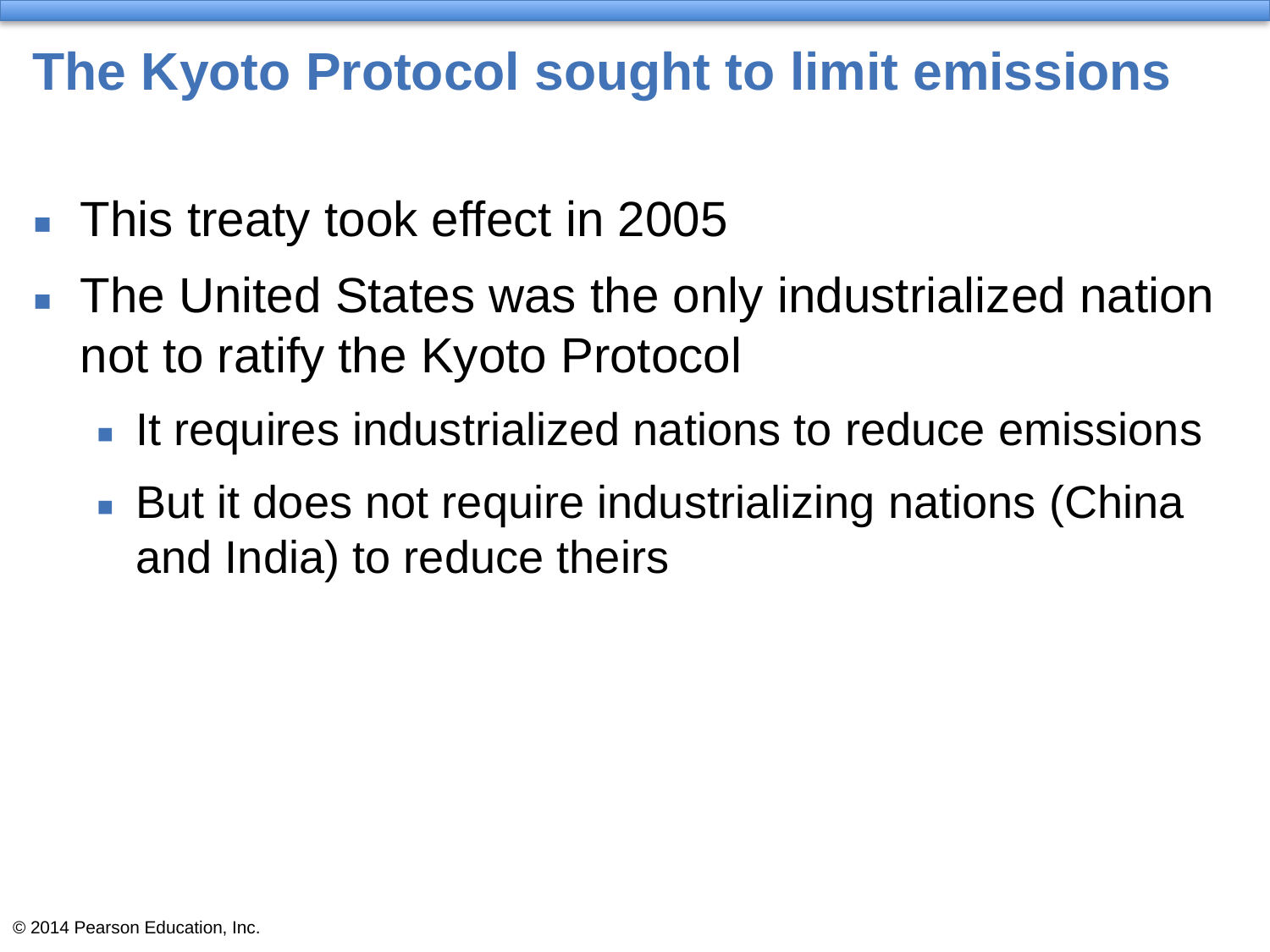

# The Kyoto Protocol sought to limit emissions
This treaty took effect in 2005
The United States was the only industrialized nation not to ratify the Kyoto Protocol
It requires industrialized nations to reduce emissions
But it does not require industrializing nations (China and India) to reduce theirs